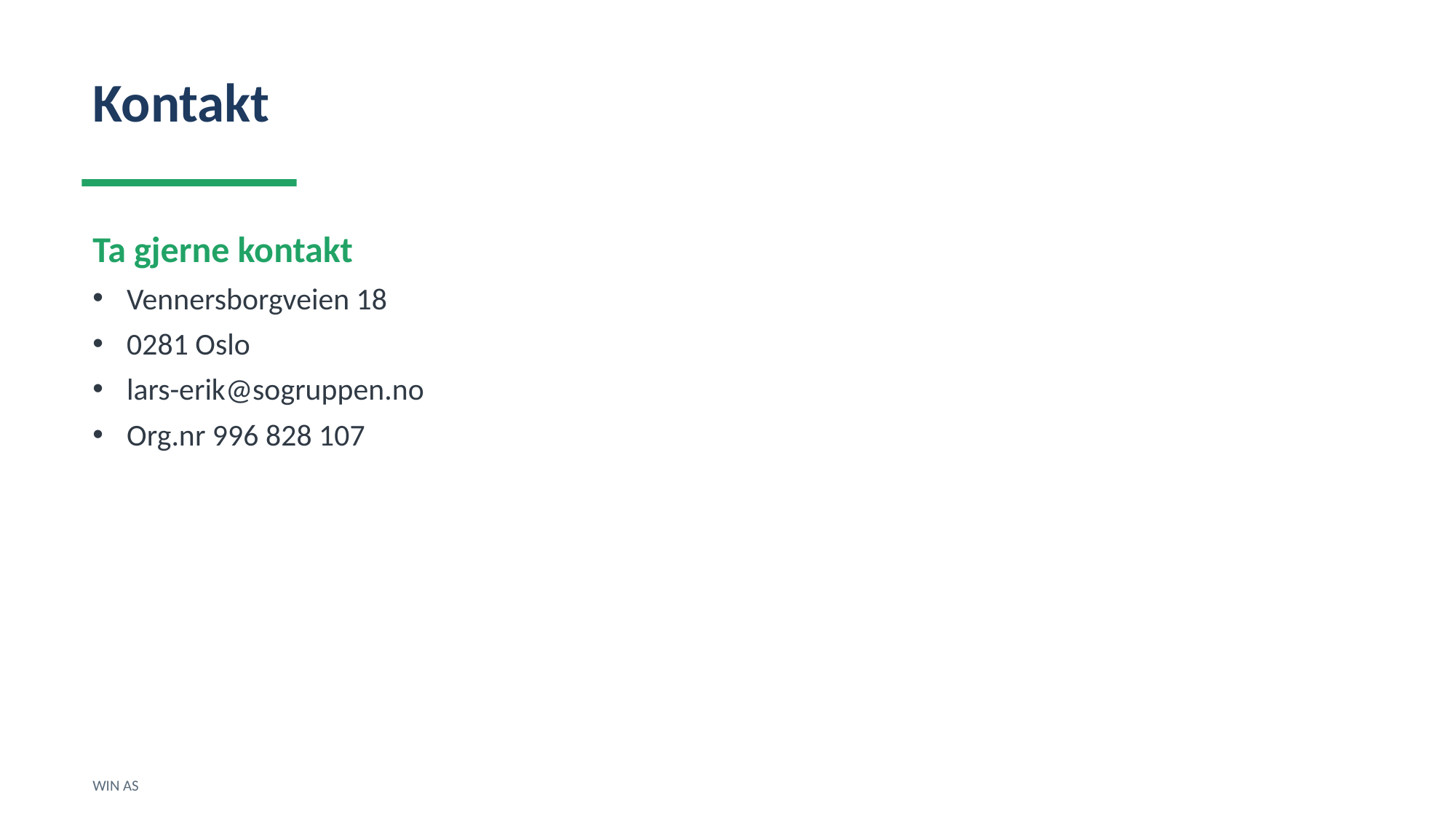

Kontakt

Ta gjerne kontakt
Vennersborgveien 18
0281 Oslo
lars-erik@sogruppen.no
Org.nr 996 828 107
WIN AS